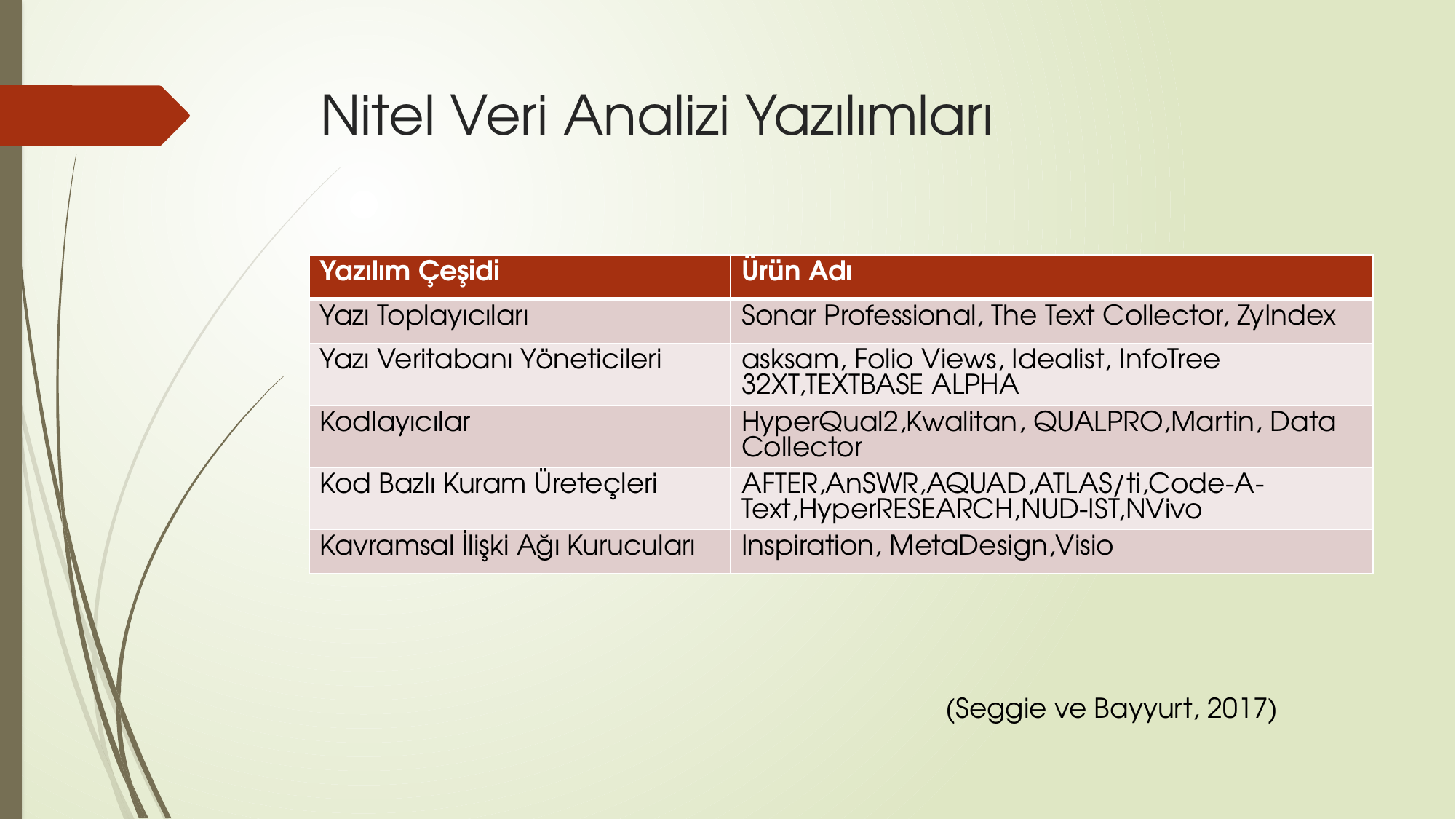

# Nitel Veri Analizi Yazılımları
| Yazılım Çeşidi | Ürün Adı |
| --- | --- |
| Yazı Toplayıcıları | Sonar Professional, The Text Collector, ZyIndex |
| Yazı Veritabanı Yöneticileri | asksam, Folio Views, Idealist, InfoTree 32XT,TEXTBASE ALPHA |
| Kodlayıcılar | HyperQual2,Kwalitan, QUALPRO,Martin, Data Collector |
| Kod Bazlı Kuram Üreteçleri | AFTER,AnSWR,AQUAD,ATLAS/ti,Code-A-Text,HyperRESEARCH,NUD-IST,NVivo |
| Kavramsal İlişki Ağı Kurucuları | Inspiration, MetaDesign,Visio |
(Seggie ve Bayyurt, 2017)